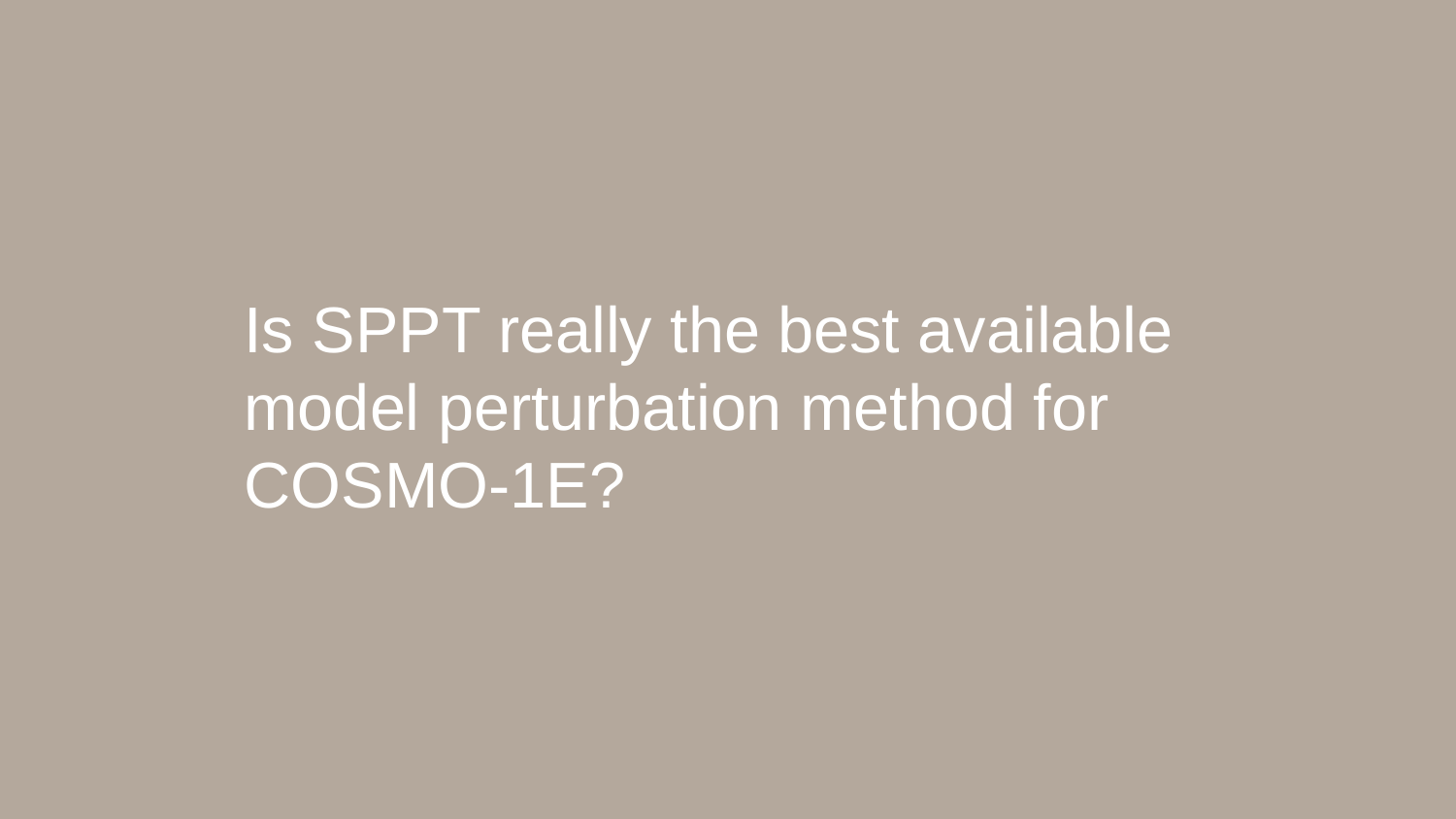

Is SPPT really the best available model perturbation method for COSMO-1E?